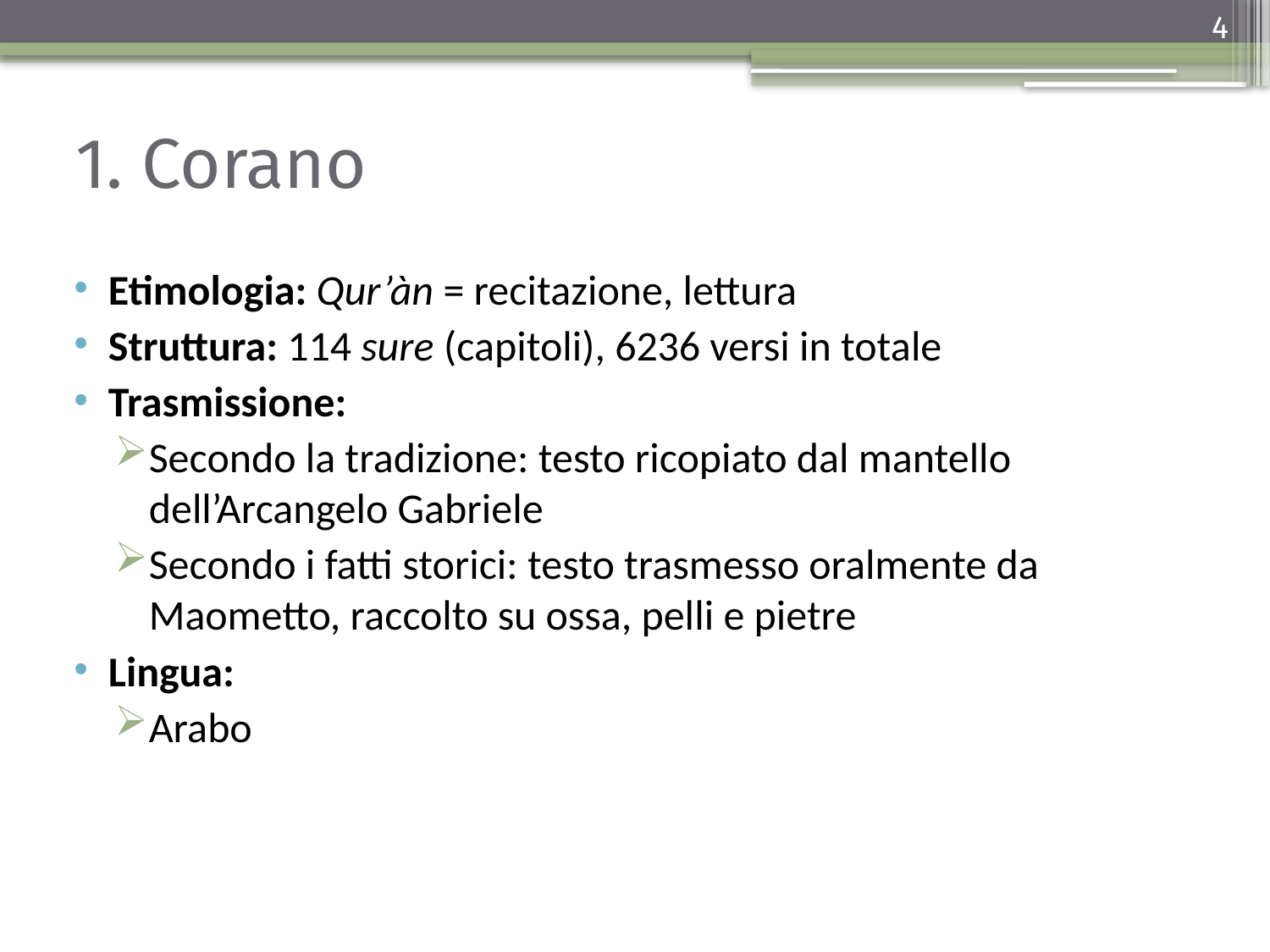

4
# 1. Corano
Etimologia: Qur’àn = recitazione, lettura
Struttura: 114 sure (capitoli), 6236 versi in totale
Trasmissione:
Secondo la tradizione: testo ricopiato dal mantello dell’Arcangelo Gabriele
Secondo i fatti storici: testo trasmesso oralmente da Maometto, raccolto su ossa, pelli e pietre
Lingua:
Arabo